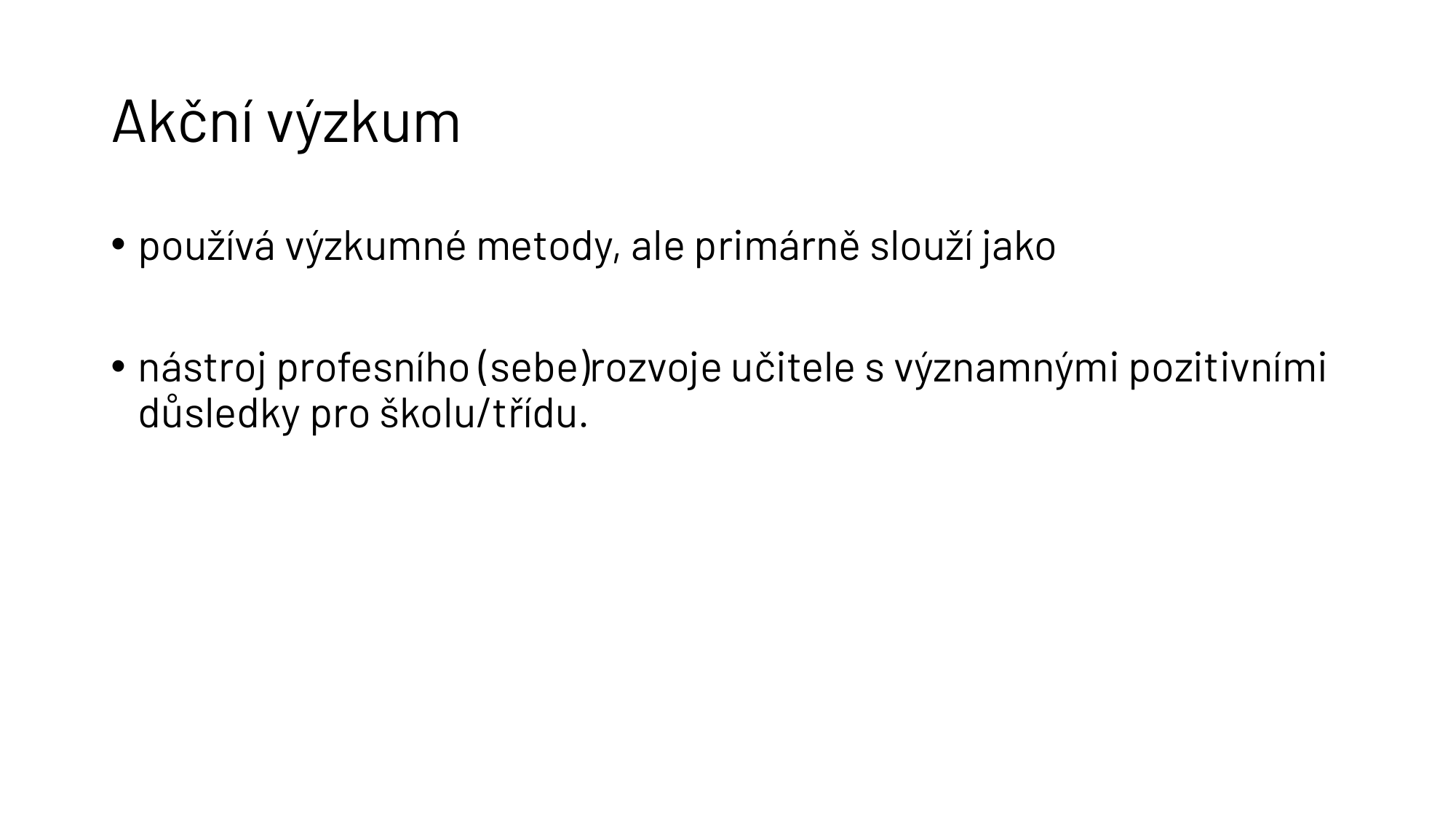

# Akční výzkum
používá výzkumné metody, ale primárně slouží jako

nástroj profesního (sebe)rozvoje učitele s významnými pozitivními důsledky pro školu/třídu.